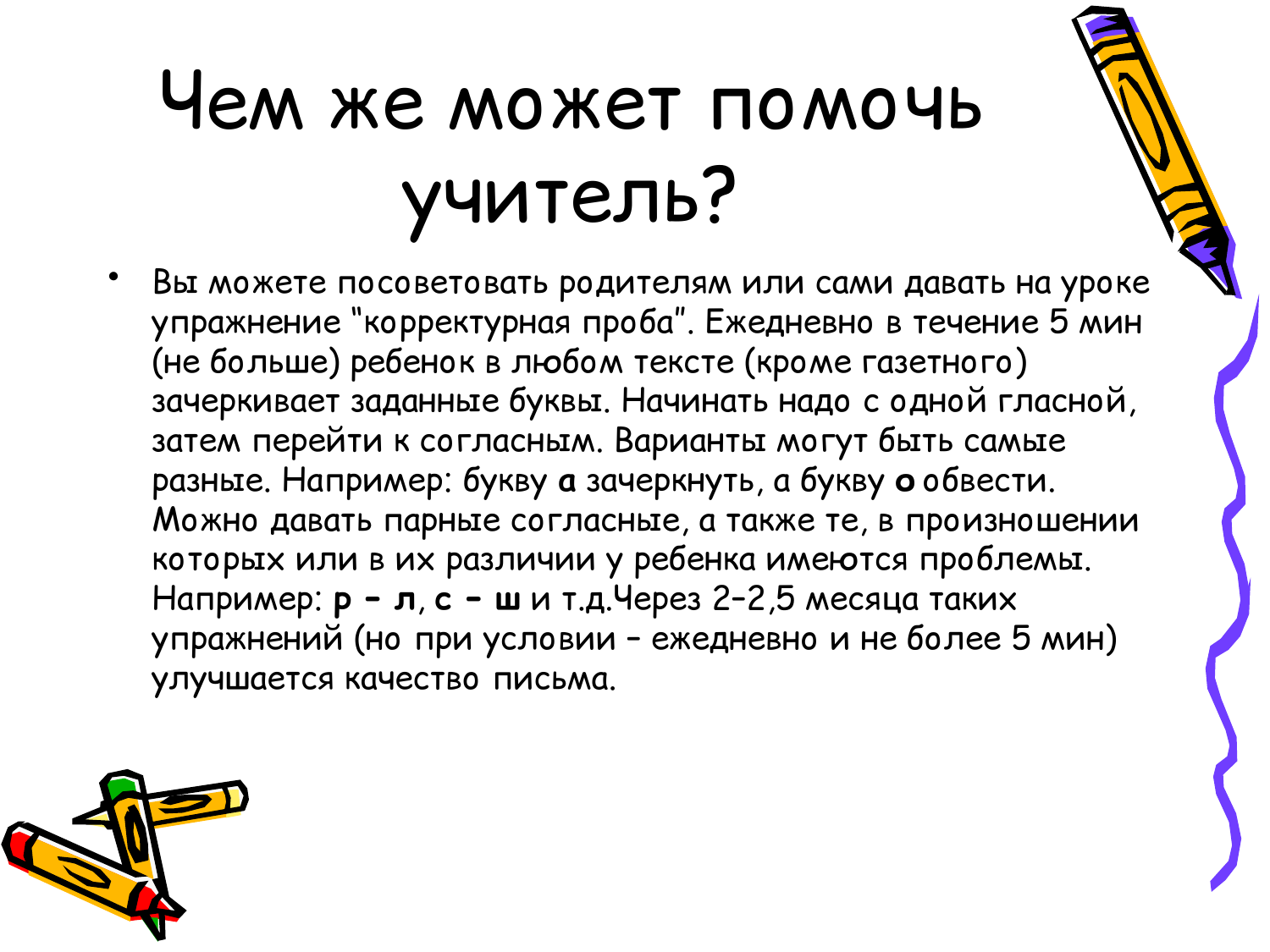

# Чем же может помочь учитель?
Вы можете посоветовать родителям или сами давать на уроке упражнение “корректурная проба”. Ежедневно в течение 5 мин (не больше) ребенок в любом тексте (кроме газетного) зачеркивает заданные буквы. Начинать надо с одной гласной, затем перейти к согласным. Варианты могут быть самые разные. Например: букву а зачеркнуть, а букву о обвести. Можно давать парные согласные, а также те, в произношении которых или в их различии у ребенка имеются проблемы. Например: р – л, с – ш и т.д.Через 2–2,5 месяца таких упражнений (но при условии – ежедневно и не более 5 мин) улучшается качество письма.